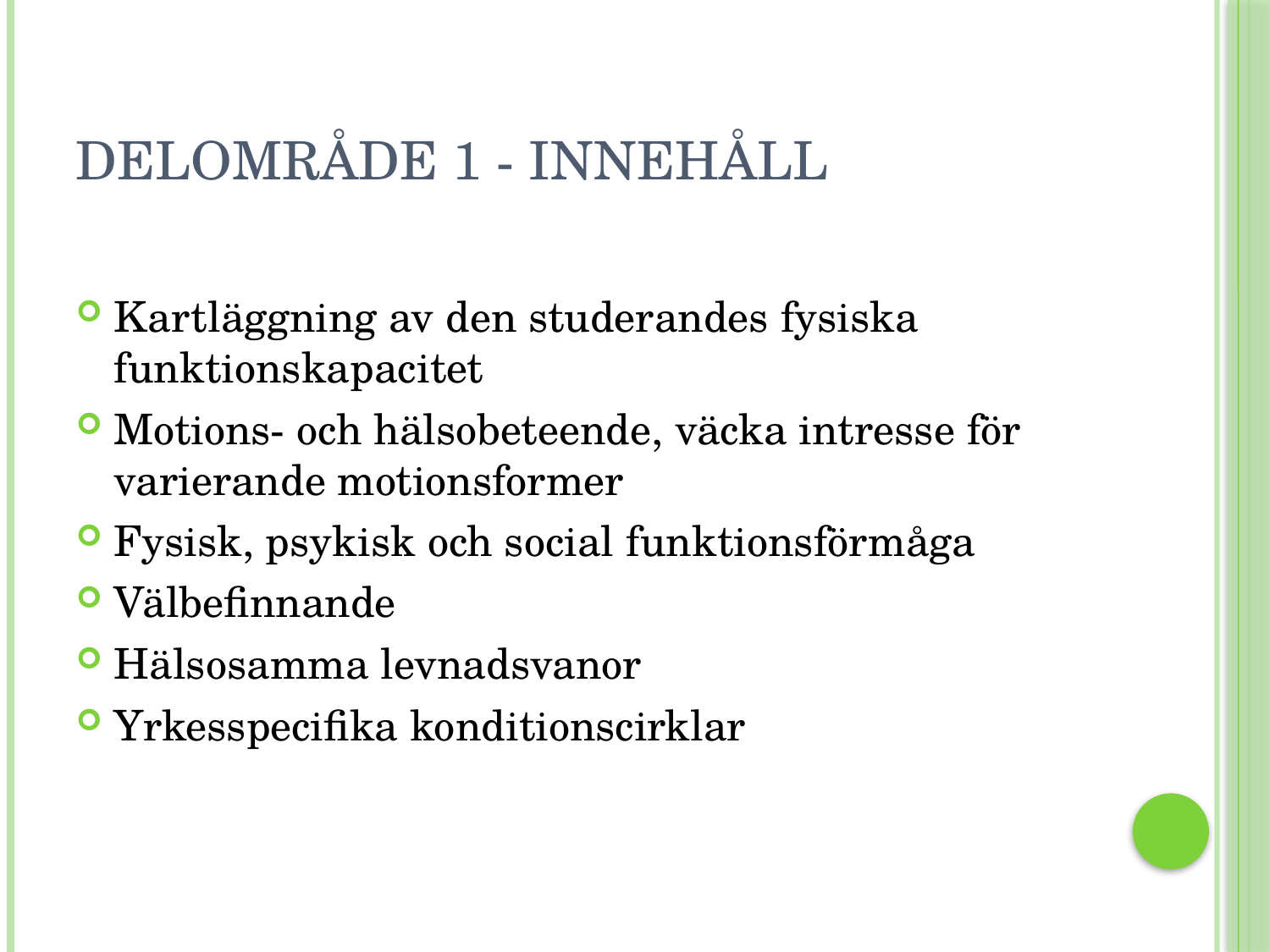

# Delområde 1 - innehåll

Kartläggning av den studerandes fysiska funktionskapacitet
Motions- och hälsobeteende, väcka intresse för varierande motionsformer
Fysisk, psykisk och social funktionsförmåga
Välbefinnande
Hälsosamma levnadsvanor
Yrkesspecifika konditionscirklar